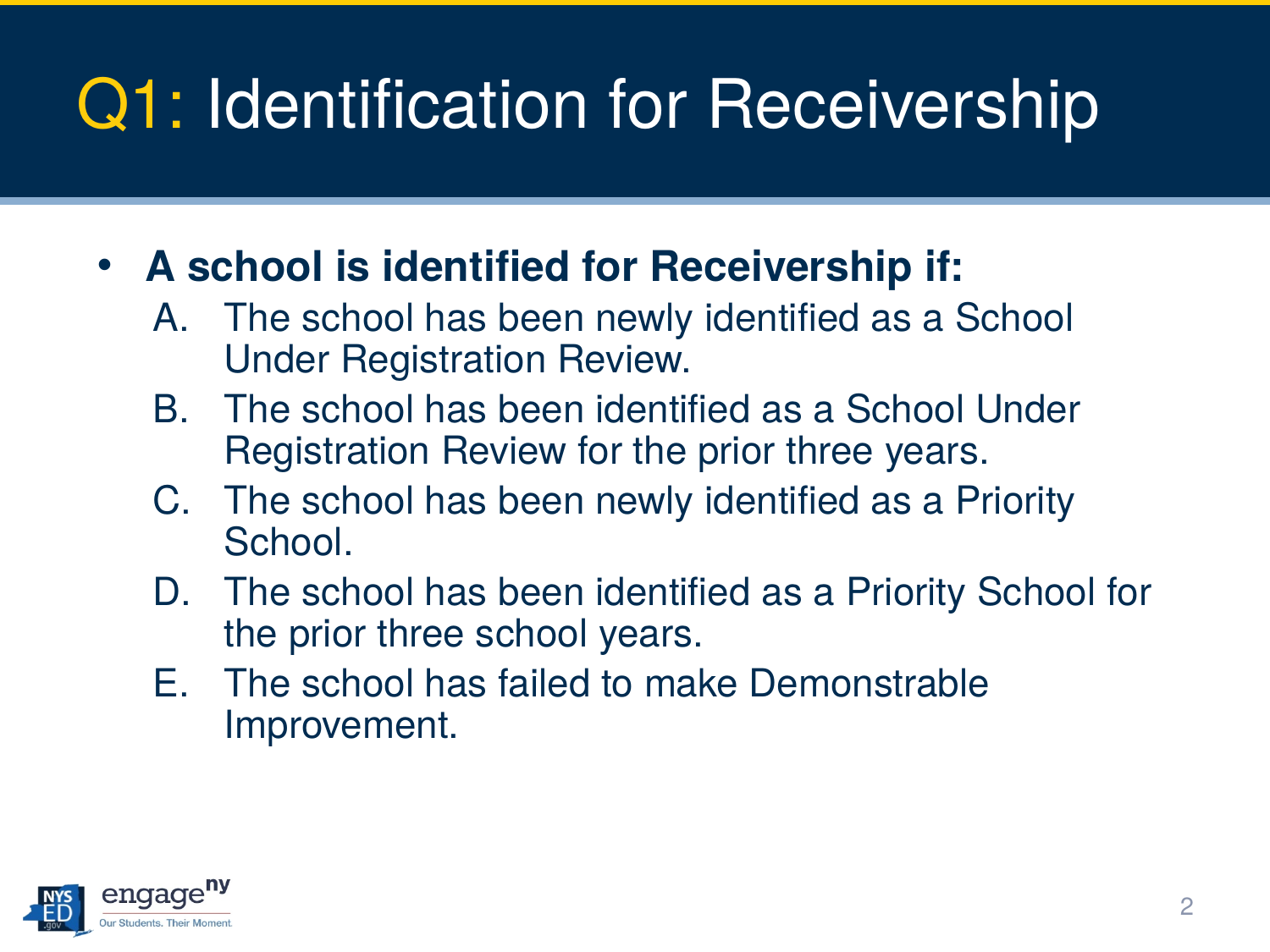

# Q1: Identification for Receivership

A school is identified for Receivership if:
The school has been newly identified as a School Under Registration Review.
The school has been identified as a School Under Registration Review for the prior three years.
The school has been newly identified as a Priority School.
The school has been identified as a Priority School for the prior three school years.
The school has failed to make Demonstrable Improvement.

2